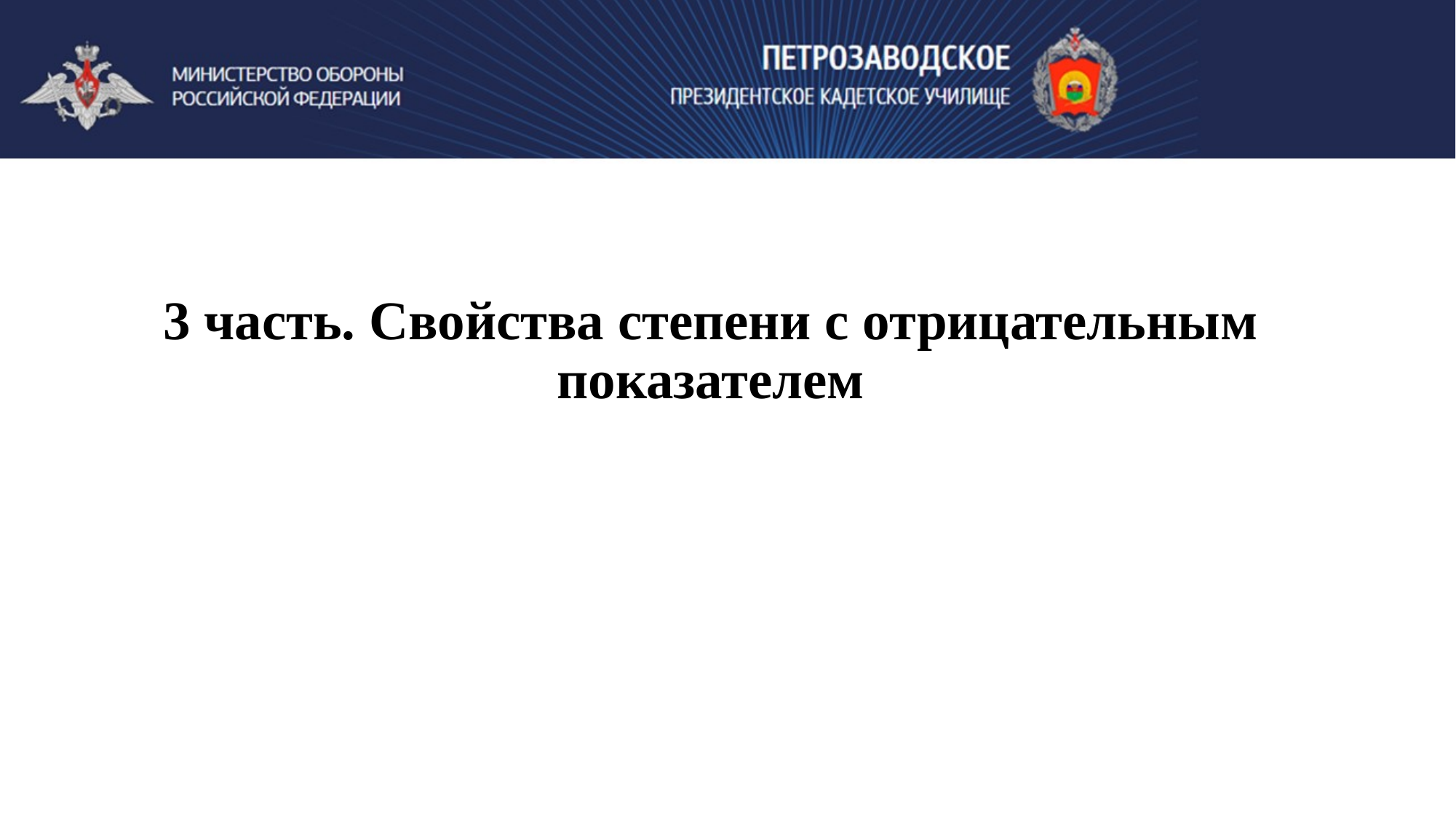

# 3 часть. Свойства степени с отрицательным показателем